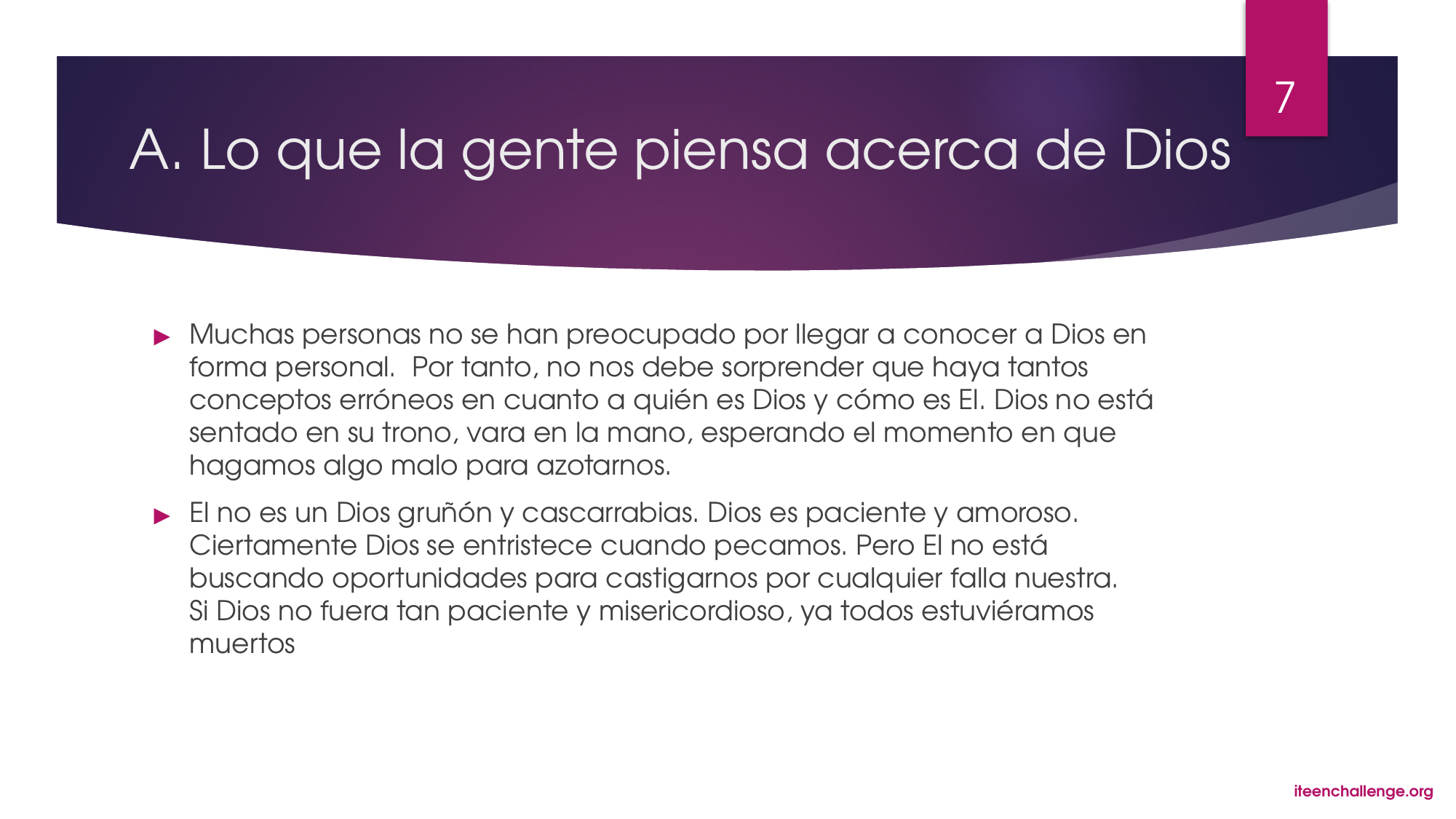

7
# A. Lo que la gente piensa acerca de Dios
Muchas personas no se han preocupado por llegar a conocer a Dios en forma personal.  Por tanto, no nos debe sorprender que haya tantos conceptos erróneos en cuanto a quién es Dios y cómo es El. Dios no está sentado en su trono, vara en la mano, esperando el momento en que hagamos algo malo para azotarnos.
El no es un Dios gruñón y cascarrabias. Dios es paciente y amoroso. Ciertamente Dios se entristece cuando pecamos. Pero El no está buscando oportunidades para castigarnos por cualquier falla nuestra.
Si Dios no fuera tan paciente y misericordioso, ya todos estuviéramos muertos
iteenchallenge.org